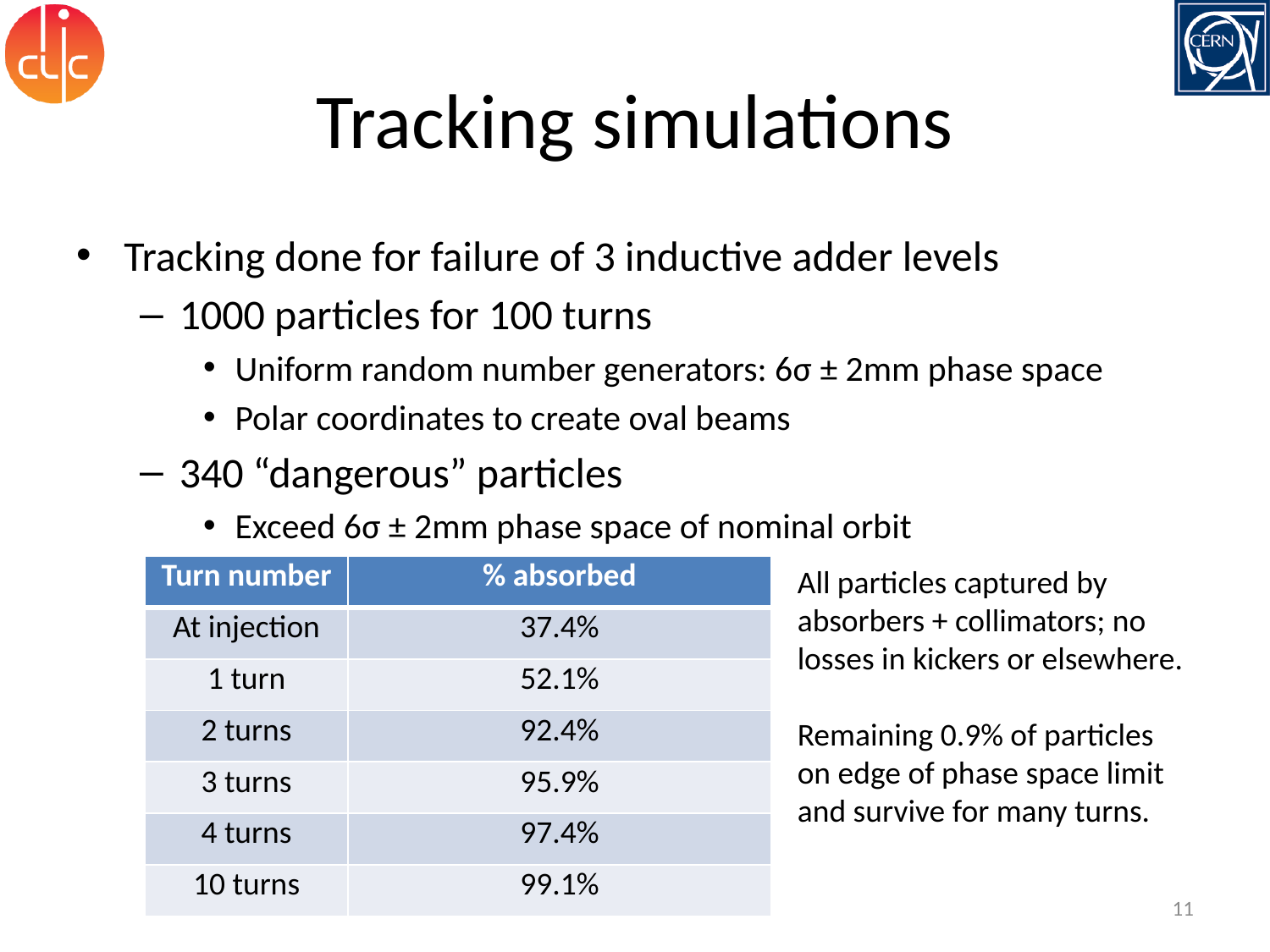

# Tracking simulations
Tracking done for failure of 3 inductive adder levels
1000 particles for 100 turns
Uniform random number generators: 6σ ± 2mm phase space
Polar coordinates to create oval beams
340 “dangerous” particles
Exceed 6σ ± 2mm phase space of nominal orbit
| Turn number | % absorbed |
| --- | --- |
| At injection | 37.4% |
| 1 turn | 52.1% |
| 2 turns | 92.4% |
| 3 turns | 95.9% |
| 4 turns | 97.4% |
| 10 turns | 99.1% |
All particles captured by absorbers + collimators; no losses in kickers or elsewhere.

Remaining 0.9% of particles on edge of phase space limit and survive for many turns.
11